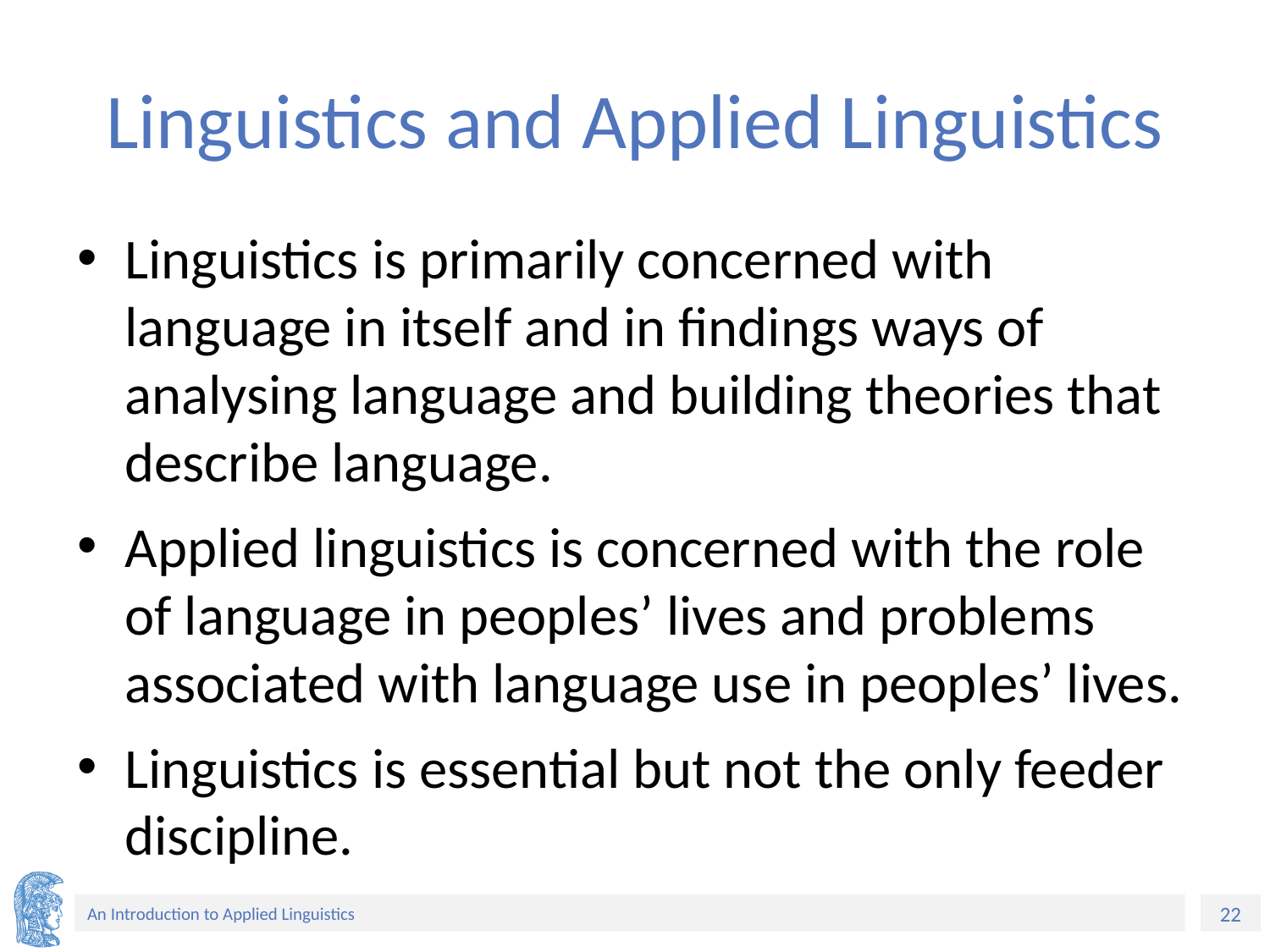

# Linguistics and Applied Linguistics
Linguistics is primarily concerned with language in itself and in findings ways of analysing language and building theories that describe language.
Applied linguistics is concerned with the role of language in peoples’ lives and problems associated with language use in peoples’ lives.
Linguistics is essential but not the only feeder discipline.